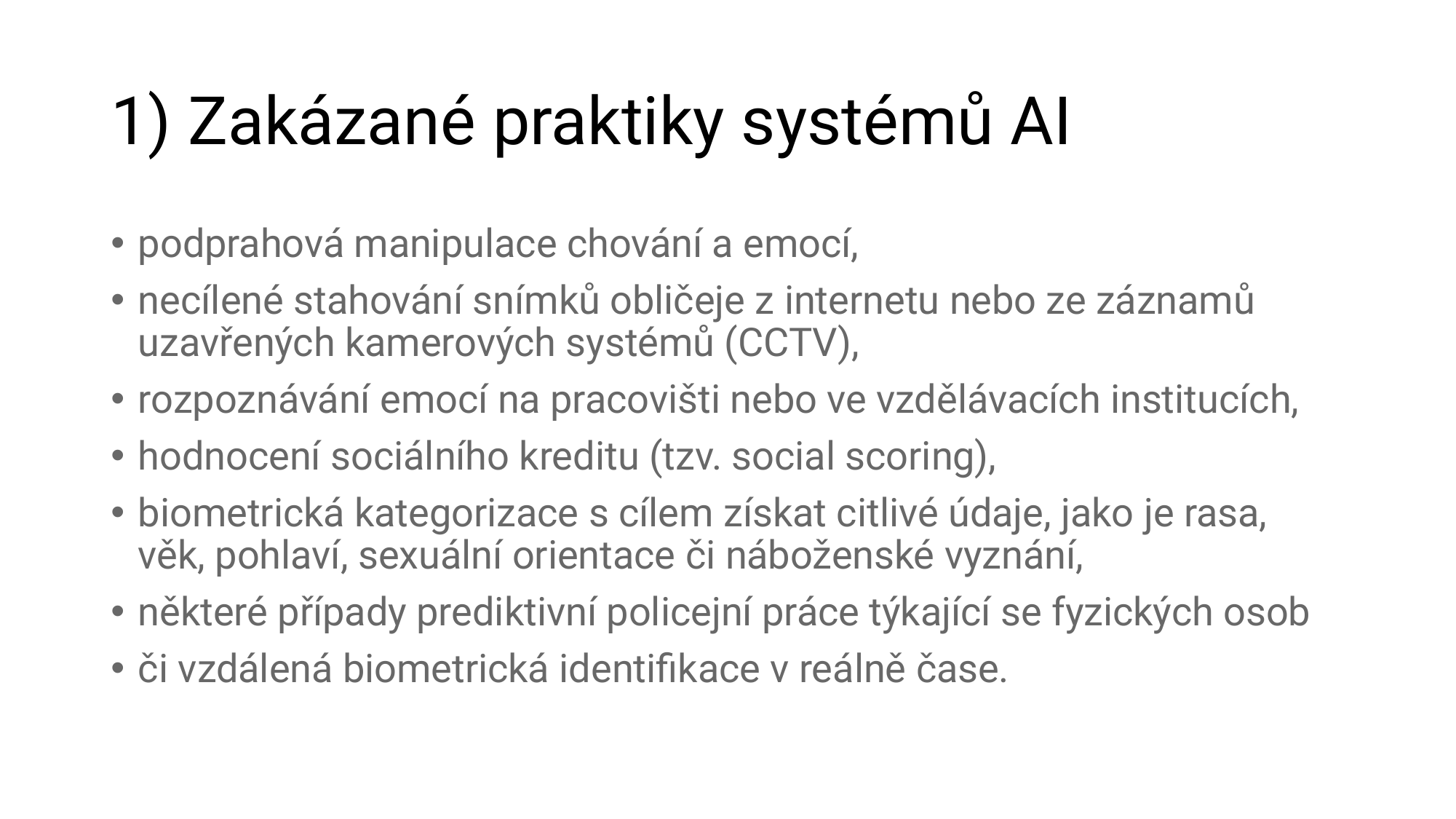

# 1) Zakázané praktiky systémů AI
podprahová manipulace chování a emocí,
necílené stahování snímků obličeje z internetu nebo ze záznamů uzavřených kamerových systémů (CCTV),
rozpoznávání emocí na pracovišti nebo ve vzdělávacích institucích,
hodnocení sociálního kreditu (tzv. social scoring),
biometrická kategorizace s cílem získat citlivé údaje, jako je rasa, věk, pohlaví, sexuální orientace či náboženské vyznání,
některé případy prediktivní policejní práce týkající se fyzických osob
či vzdálená biometrická identifikace v reálně čase.